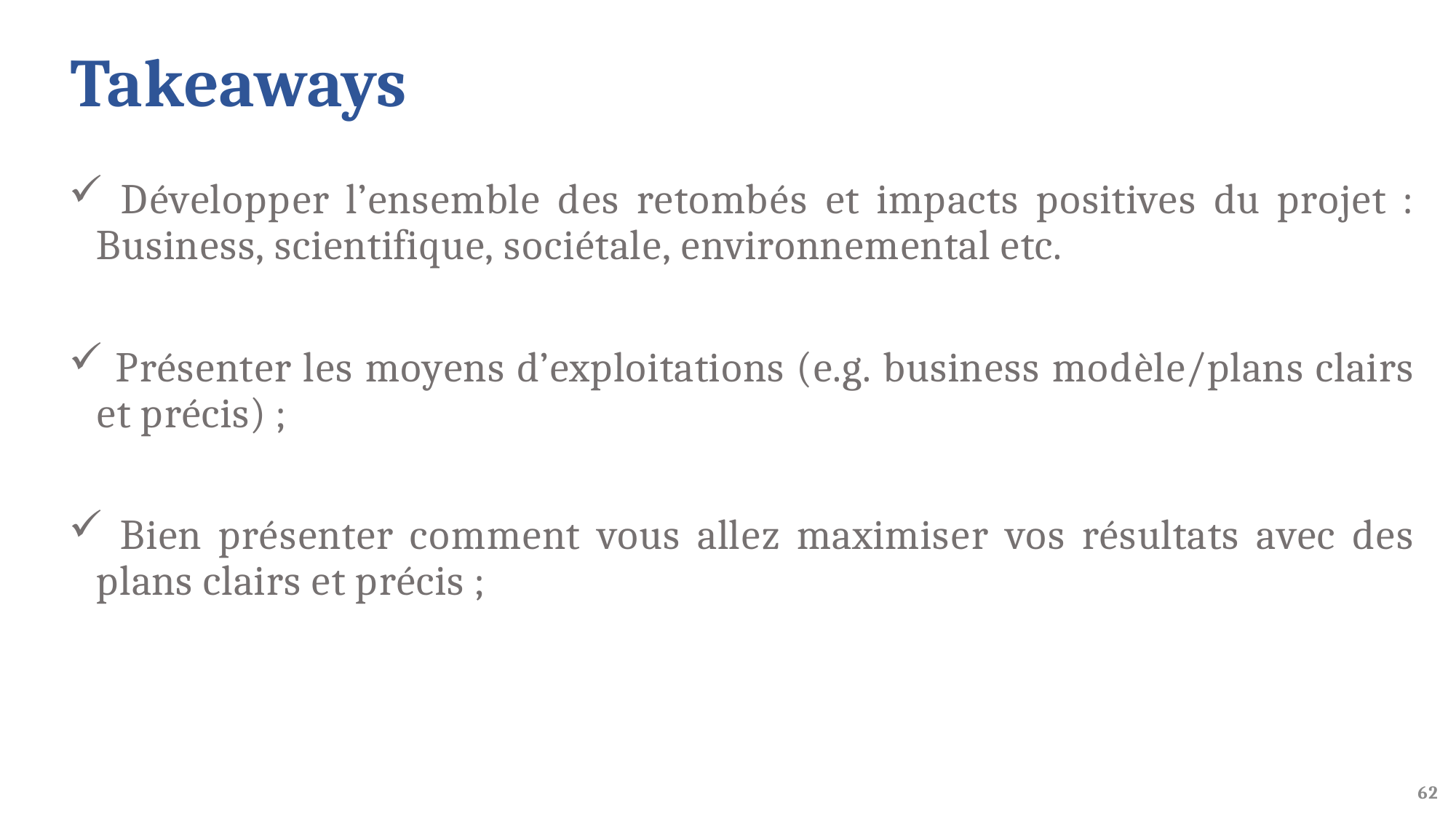

# Takeaways
 Développer l’ensemble des retombés et impacts positives du projet : Business, scientifique, sociétale, environnemental etc.

 Présenter les moyens d’exploitations (e.g. business modèle/plans clairs et précis) ;

 Bien présenter comment vous allez maximiser vos résultats avec des plans clairs et précis ;

62